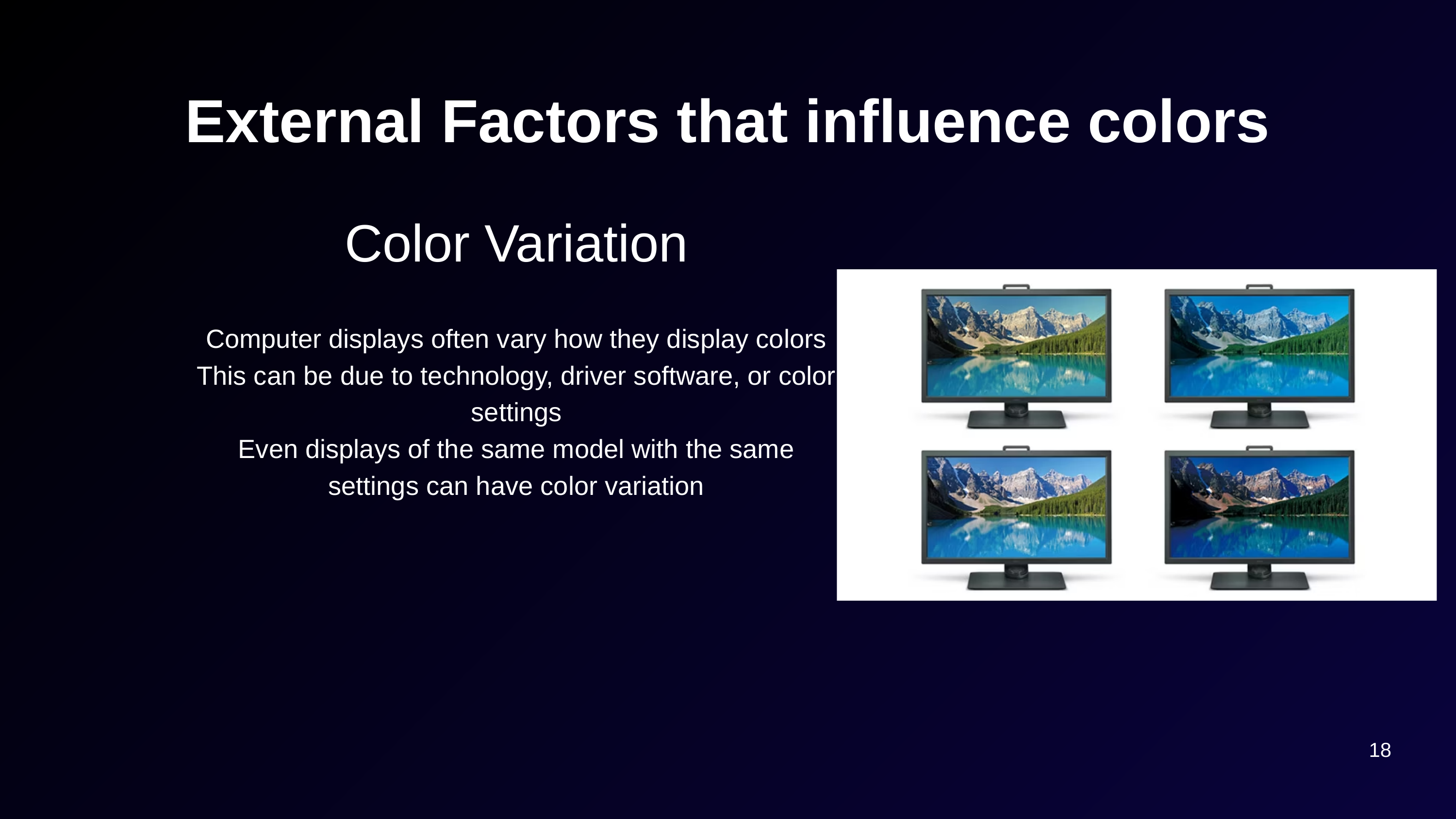

External Factors that influence colors
Color Variation

Computer displays often vary how they display colors
This can be due to technology, driver software, or color settings
Even displays of the same model with the same settings can have color variation

18